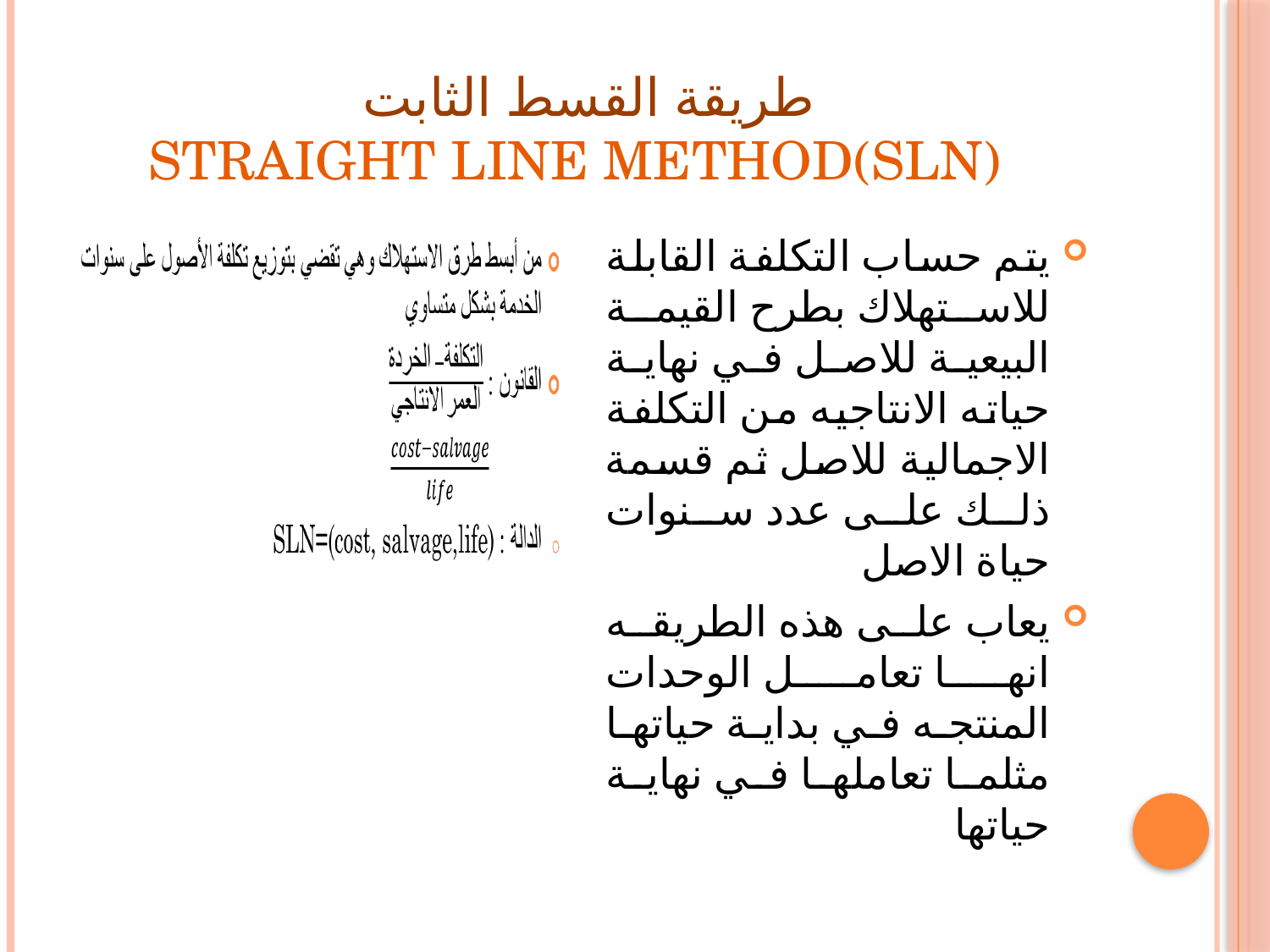

# طريقة القسط الثابت straight line method(sln)
f
يتم حساب التكلفة القابلة للاستهلاك بطرح القيمة البيعية للاصل في نهاية حياته الانتاجيه من التكلفة الاجمالية للاصل ثم قسمة ذلك على عدد سنوات حياة الاصل
يعاب على هذه الطريقه انها تعامل الوحدات المنتجه في بداية حياتها مثلما تعاملها في نهاية حياتها